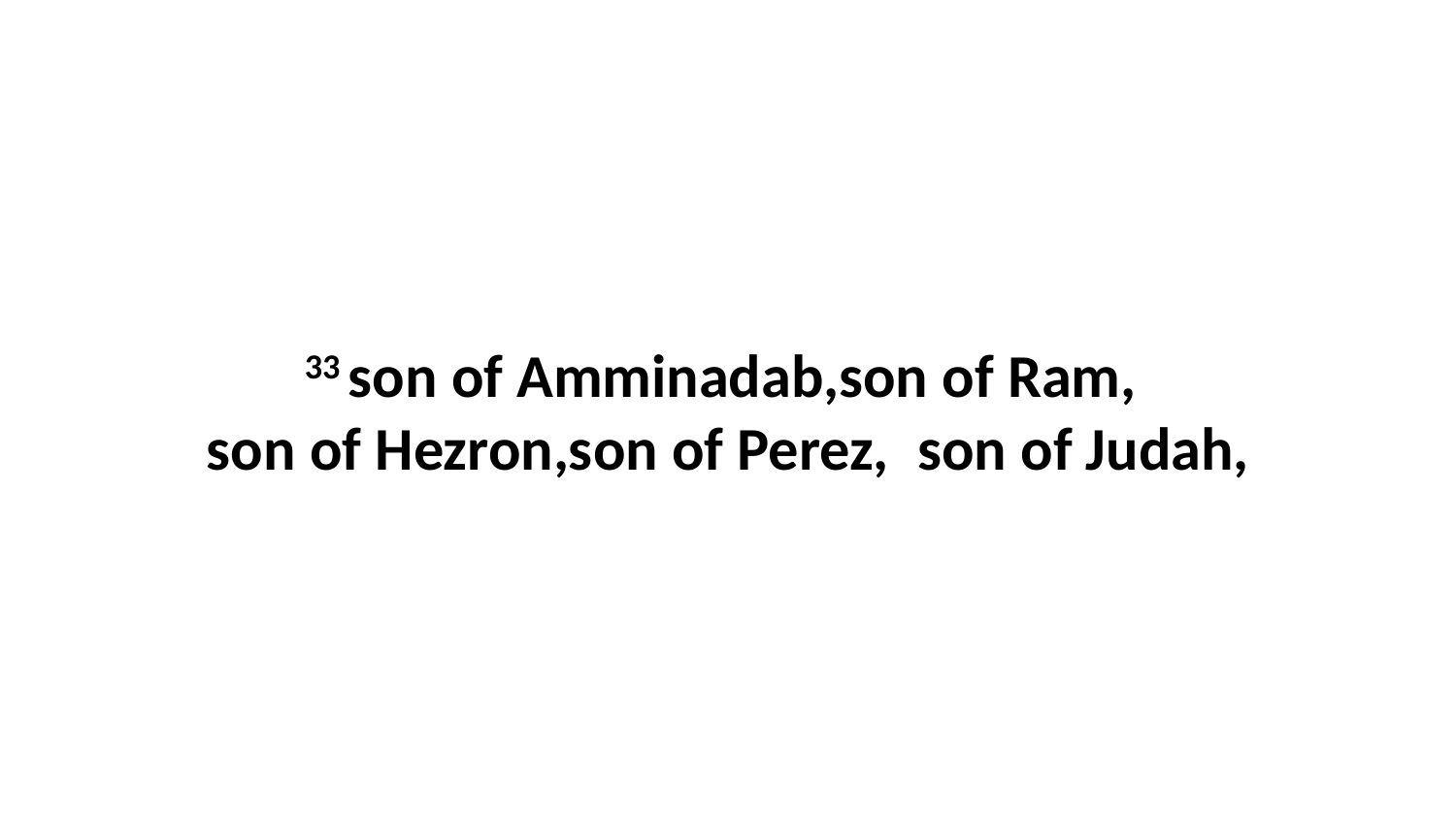

33 son of Amminadab,son of Ram,  son of Hezron,son of Perez,  son of Judah,